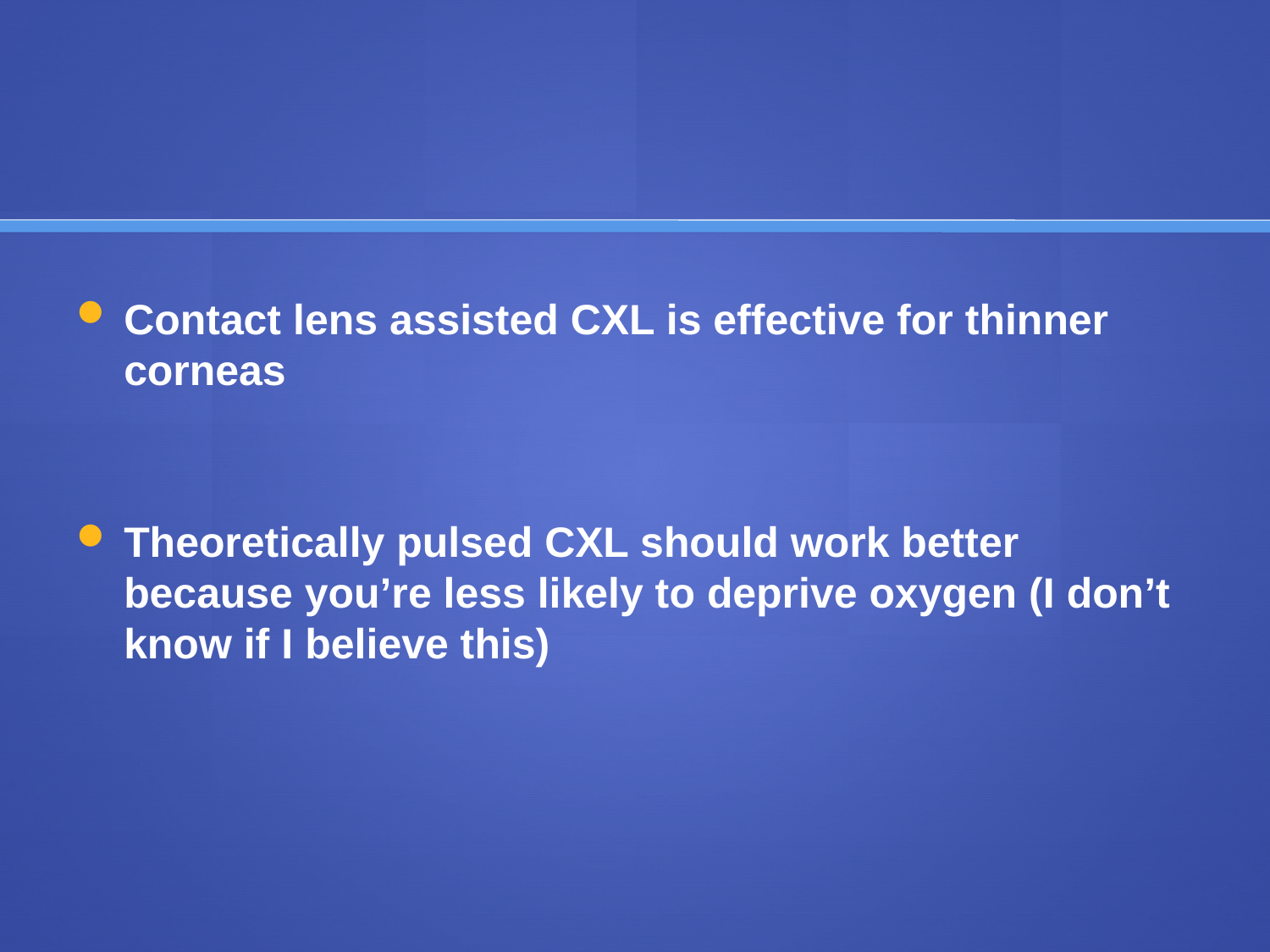

#
Contact lens assisted CXL is effective for thinner corneas

Theoretically pulsed CXL should work better because you’re less likely to deprive oxygen (I don’t know if I believe this)